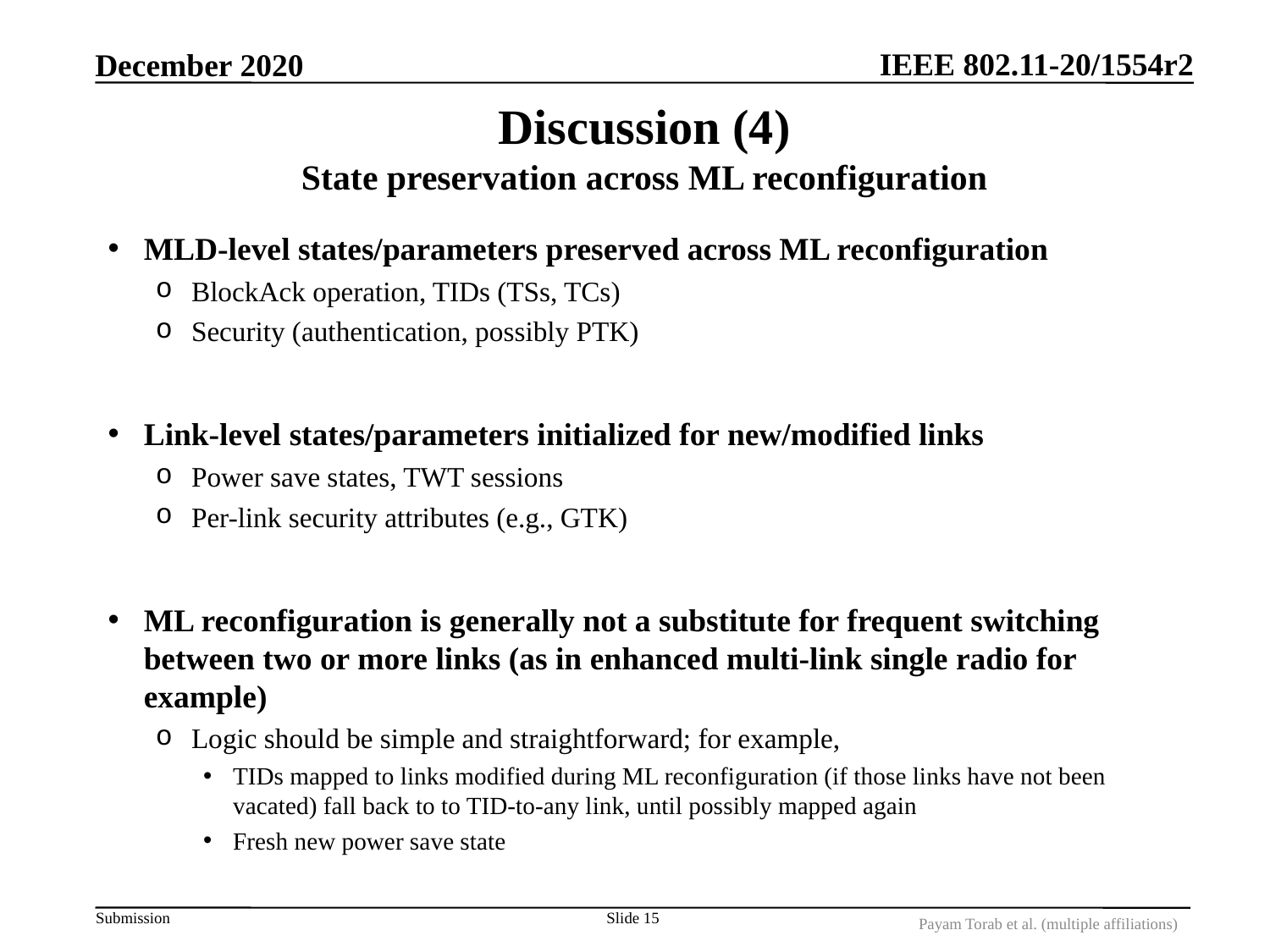

December 2020
# Discussion (4) State preservation across ML reconfiguration
MLD-level states/parameters preserved across ML reconfiguration
BlockAck operation, TIDs (TSs, TCs)
Security (authentication, possibly PTK)

Link-level states/parameters initialized for new/modified links
Power save states, TWT sessions
Per-link security attributes (e.g., GTK)

ML reconfiguration is generally not a substitute for frequent switching between two or more links (as in enhanced multi-link single radio for example)
Logic should be simple and straightforward; for example,
TIDs mapped to links modified during ML reconfiguration (if those links have not been vacated) fall back to to TID-to-any link, until possibly mapped again
Fresh new power save state

Slide 15
Payam Torab et al. (multiple affiliations)